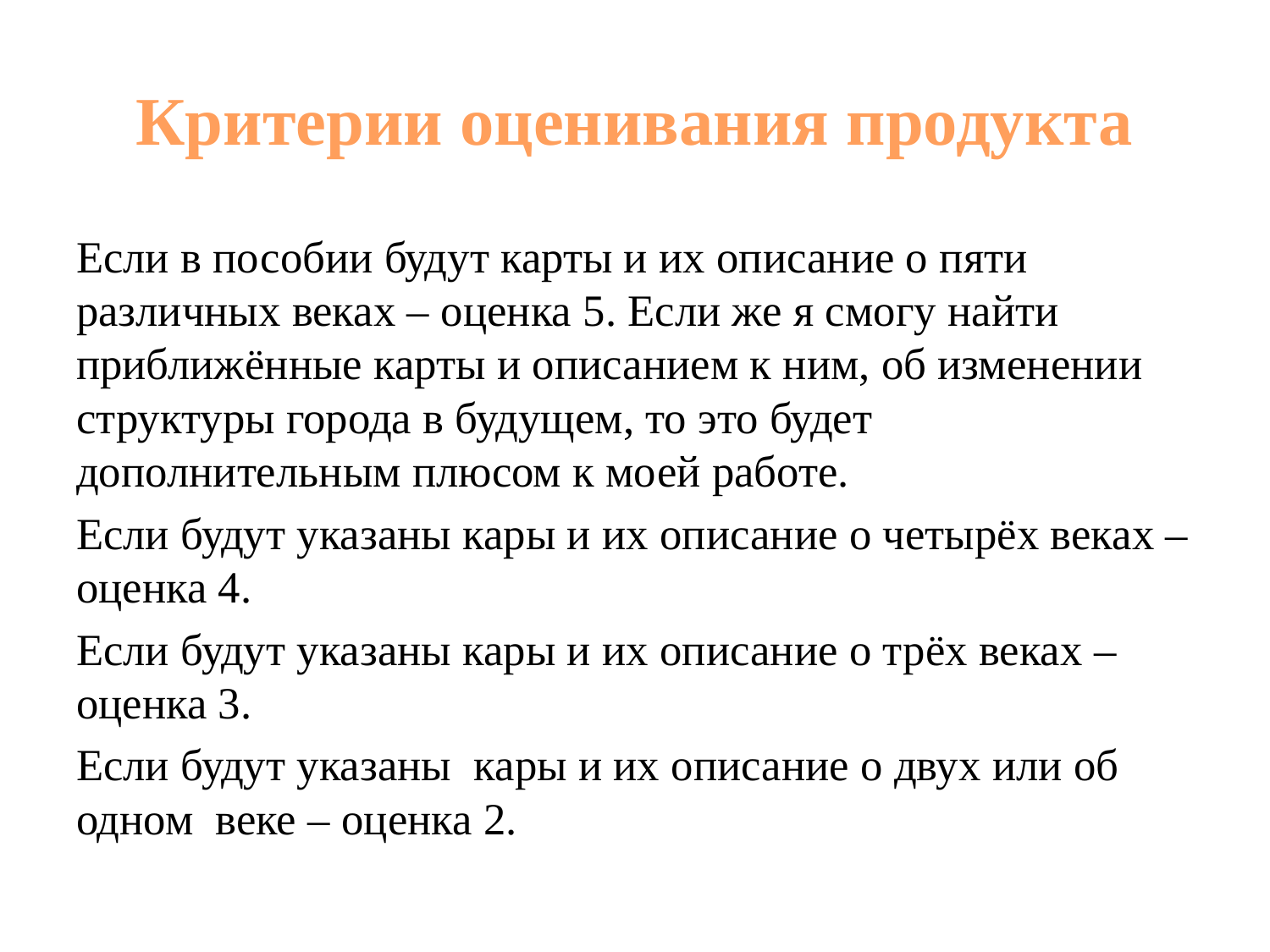

# Критерии оценивания продукта
Если в пособии будут карты и их описание о пяти различных веках – оценка 5. Если же я смогу найти приближённые карты и описанием к ним, об изменении структуры города в будущем, то это будет дополнительным плюсом к моей работе.
Если будут указаны кары и их описание о четырёх веках – оценка 4.
Если будут указаны кары и их описание о трёх веках – оценка 3.
Если будут указаны  кары и их описание о двух или об одном  веке – оценка 2.